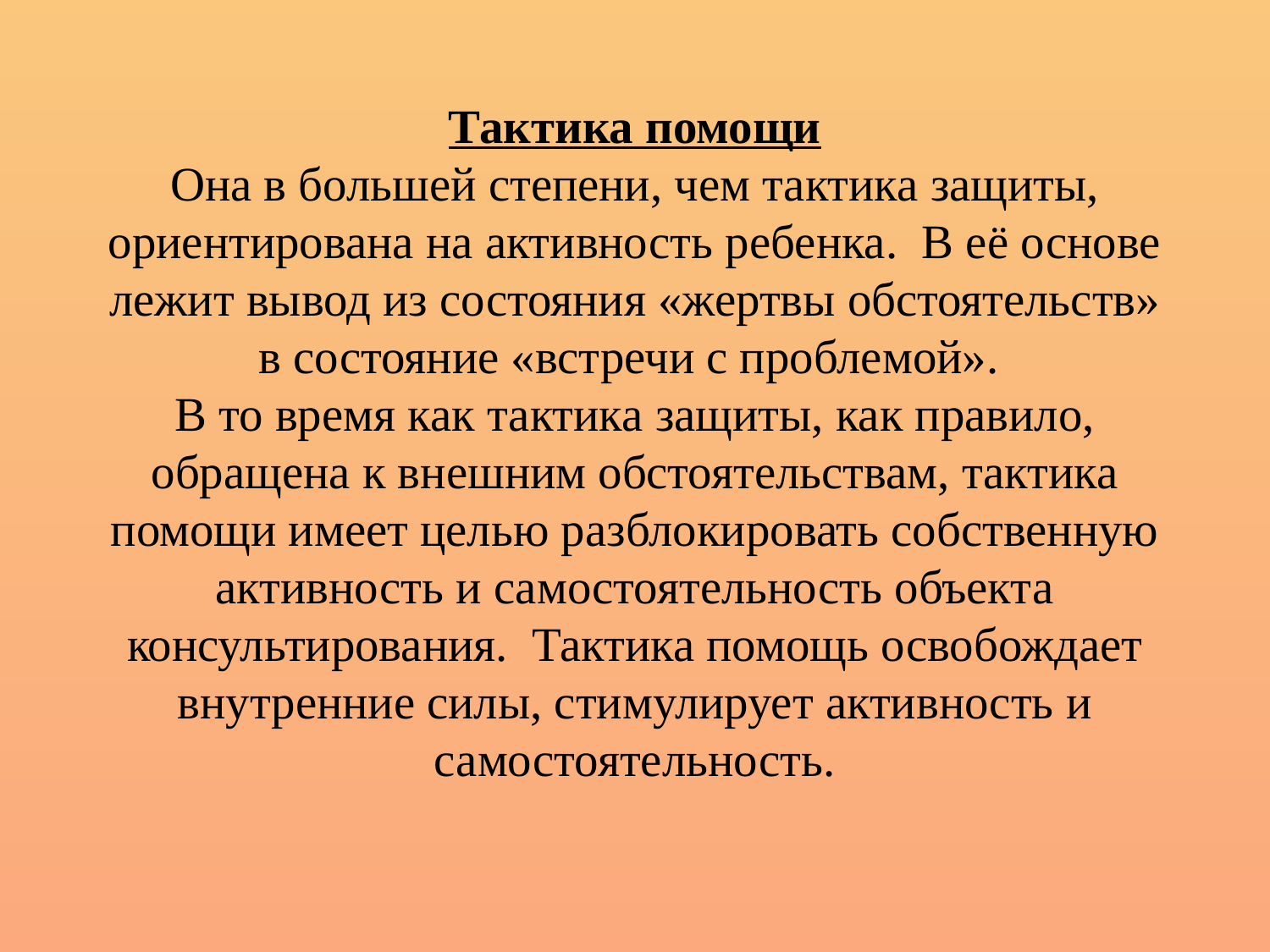

# Тактика помощи Она в большей степени, чем тактика защиты, ориентирована на активность ребенка.  В её основе лежит вывод из состояния «жертвы обстоятельств» в состояние «встречи с проблемой». В то время как тактика защиты, как правило, обращена к внешним обстоятельствам, тактика помощи имеет целью разблокировать собственную активность и самостоятельность объекта консультирования.  Тактика помощь освобождает внутренние силы, стимулирует активность и самостоятельность.